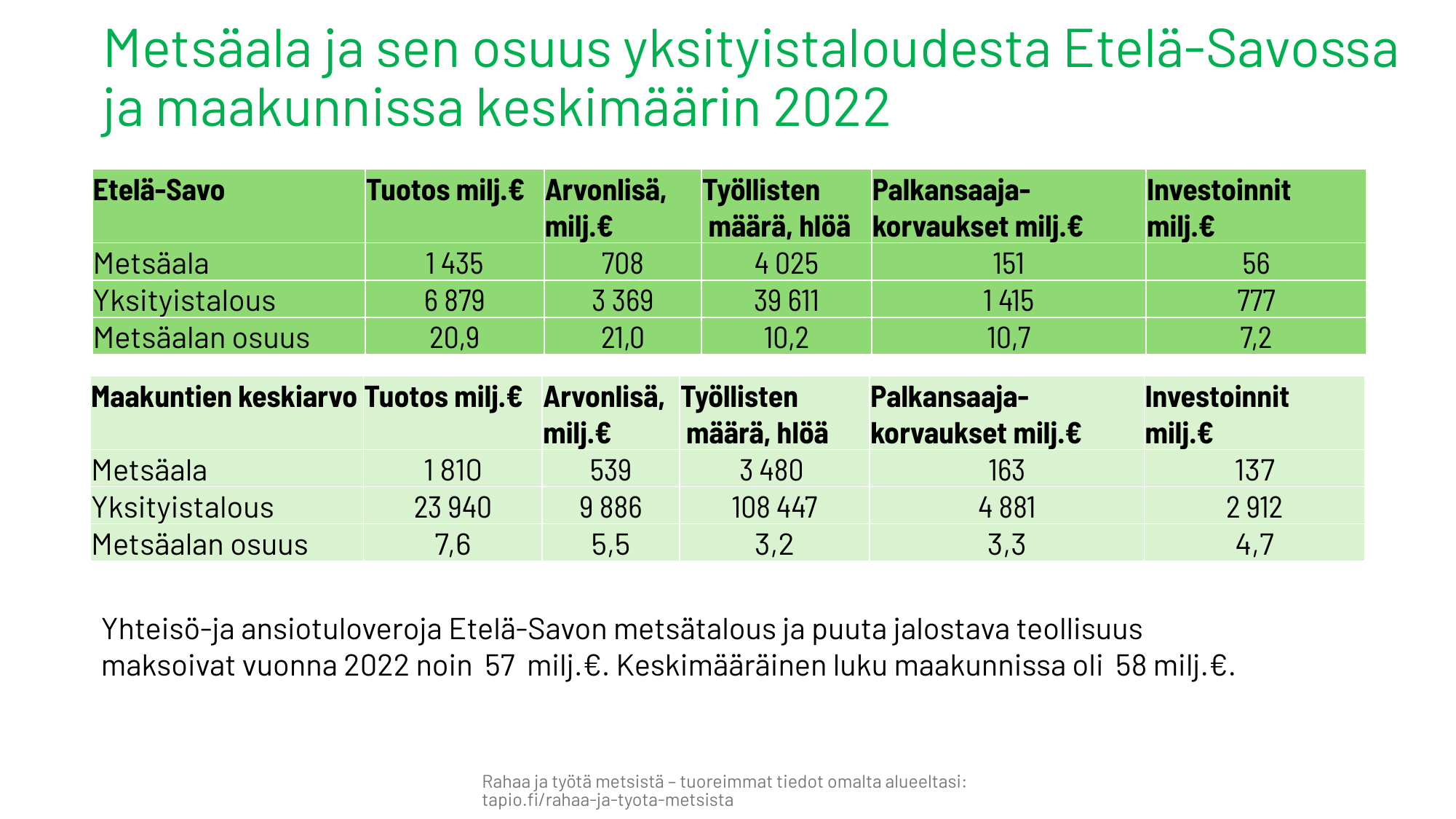

Metsäala ja sen osuus yksityistaloudesta Etelä-Savossa
ja maakunnissa keskimäärin 2022
| Etelä-Savo | Tuotos milj.€ | Arvonlisä, milj.€ | Työllisten määrä, hlöä | Palkansaaja-korvaukset milj.€ | Investoinnit milj.€ |
| --- | --- | --- | --- | --- | --- |
| Metsäala | 1 435 | 708 | 4 025 | 151 | 56 |
| Yksityistalous | 6 879 | 3 369 | 39 611 | 1 415 | 777 |
| Metsäalan osuus | 20,9 | 21,0 | 10,2 | 10,7 | 7,2 |
| Maakuntien keskiarvo | Tuotos milj.€ | Arvonlisä, milj.€ | Työllisten määrä, hlöä | Palkansaaja-korvaukset milj.€ | Investoinnit milj.€ |
| --- | --- | --- | --- | --- | --- |
| Metsäala | 1 810 | 539 | 3 480 | 163 | 137 |
| Yksityistalous | 23 940 | 9 886 | 108 447 | 4 881 | 2 912 |
| Metsäalan osuus | 7,6 | 5,5 | 3,2 | 3,3 | 4,7 |
Yhteisö-ja ansiotuloveroja Etelä-Savon metsätalous ja puuta jalostava teollisuus maksoivat vuonna 2022 noin  57  milj.€. Keskimääräinen luku maakunnissa oli  58 milj.€.
Rahaa ja työtä metsistä – tuoreimmat tiedot omalta alueeltasi: tapio.fi/rahaa-ja-tyota-metsista